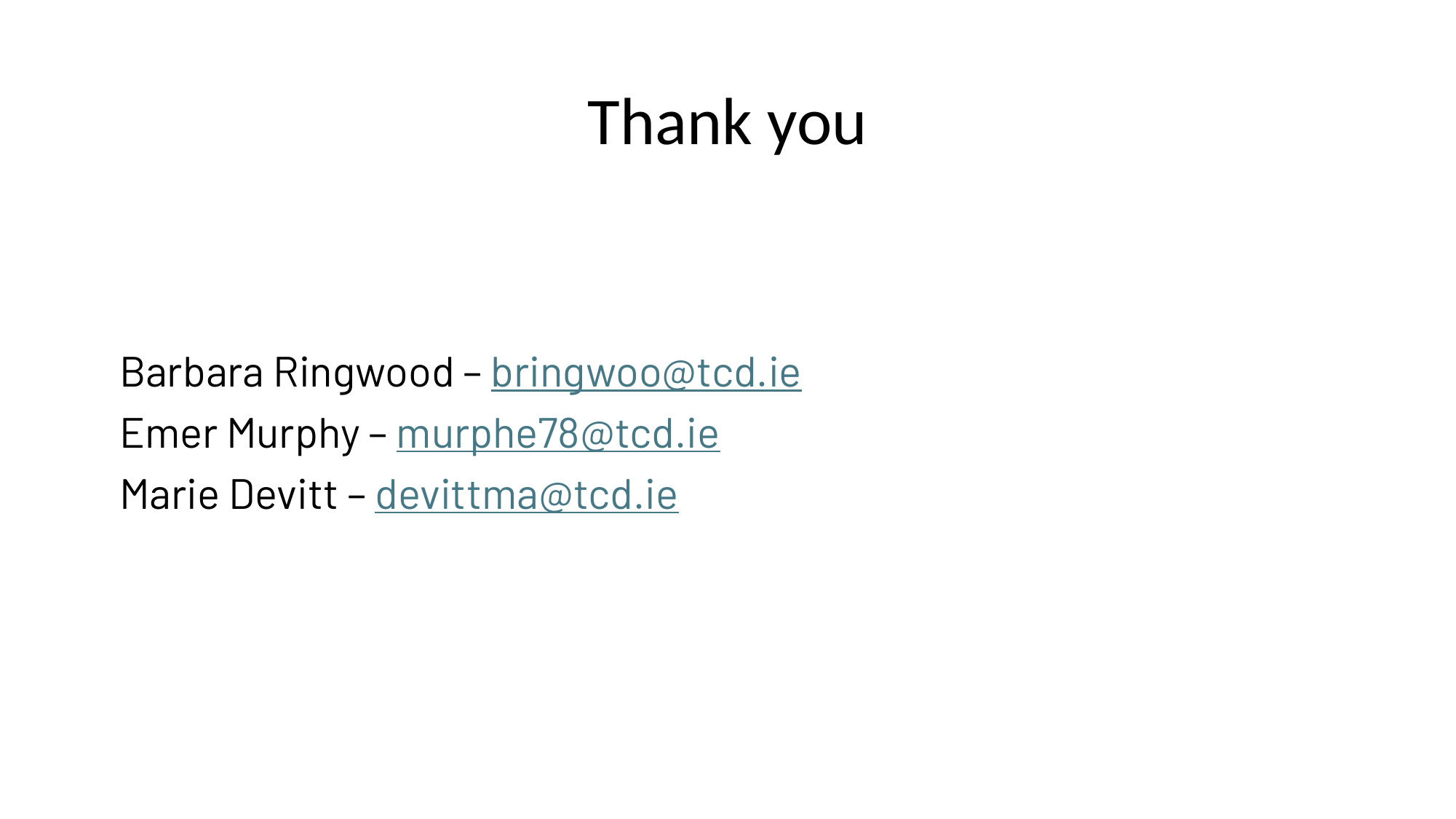

# Thank you

 Barbara Ringwood – bringwoo@tcd.ie
 Emer Murphy – murphe78@tcd.ie
 Marie Devitt – devittma@tcd.ie